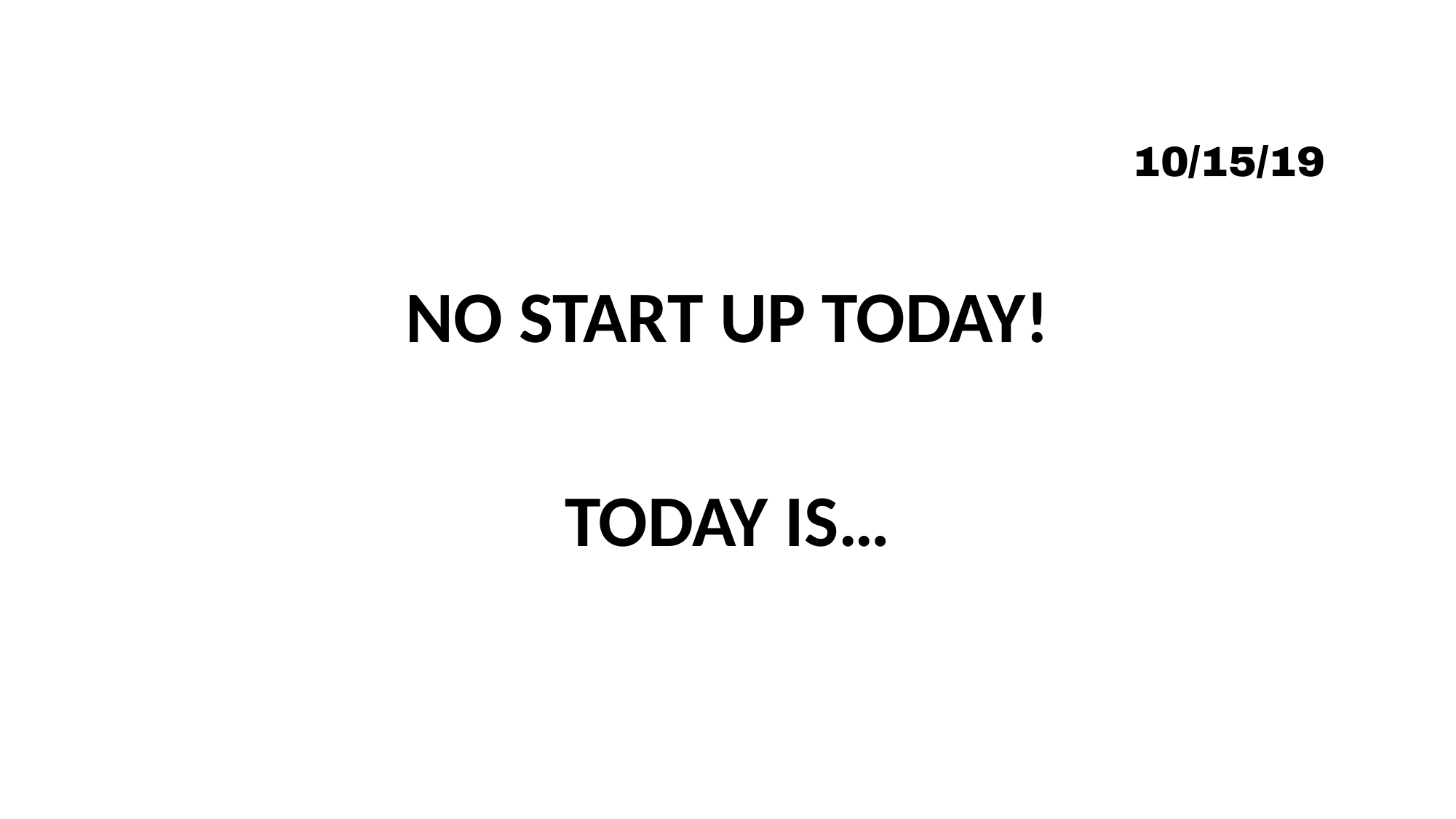

10/15/19

NO START UP TODAY!

TODAY IS…